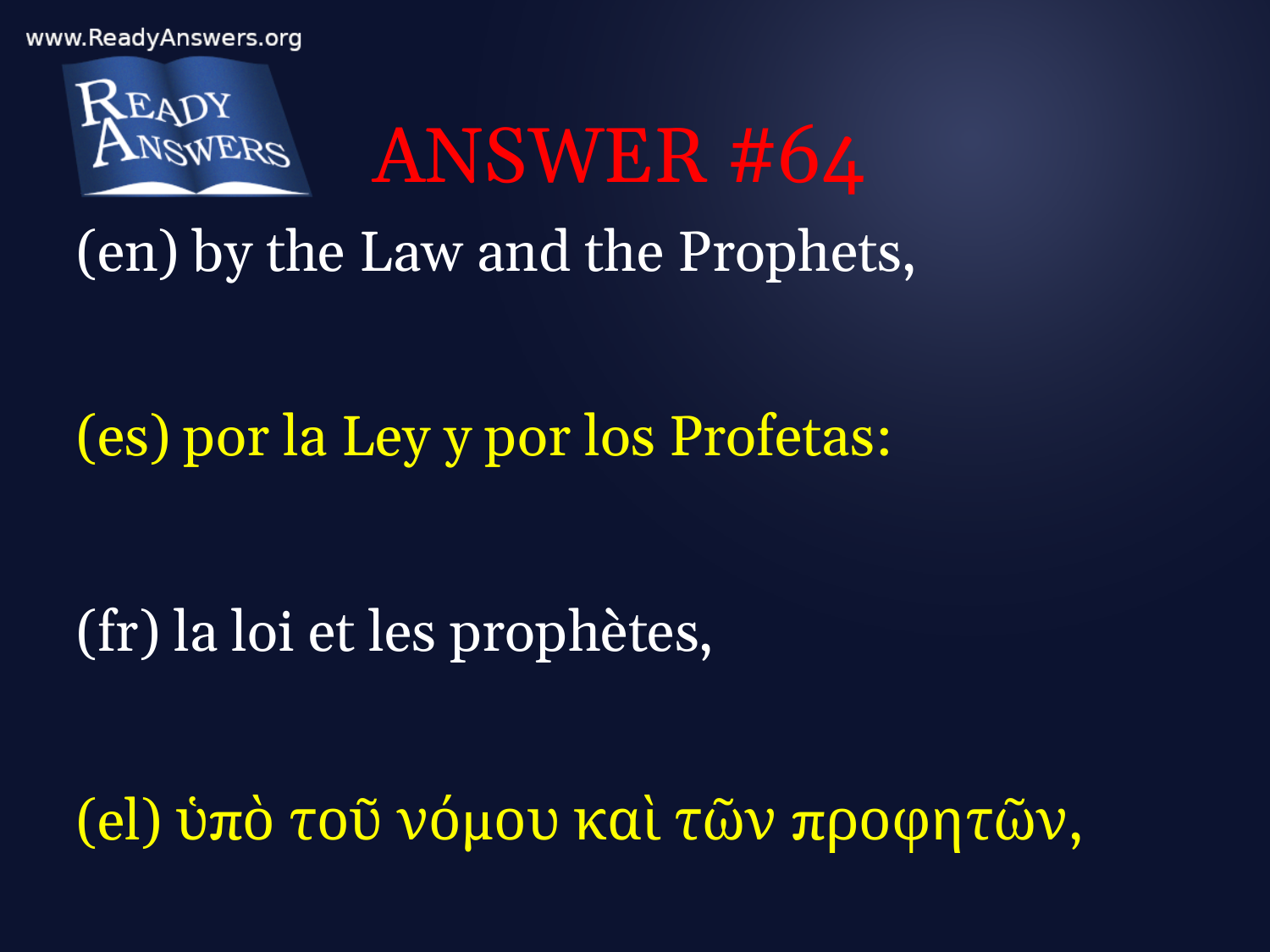

# ANSWER #64
(en) by the Law and the Prophets,
(es) por la Ley y por los Profetas:
(fr) la loi et les prophètes,
(el) ὑπὸ τοῦ νόμου καὶ τῶν προφητῶν,